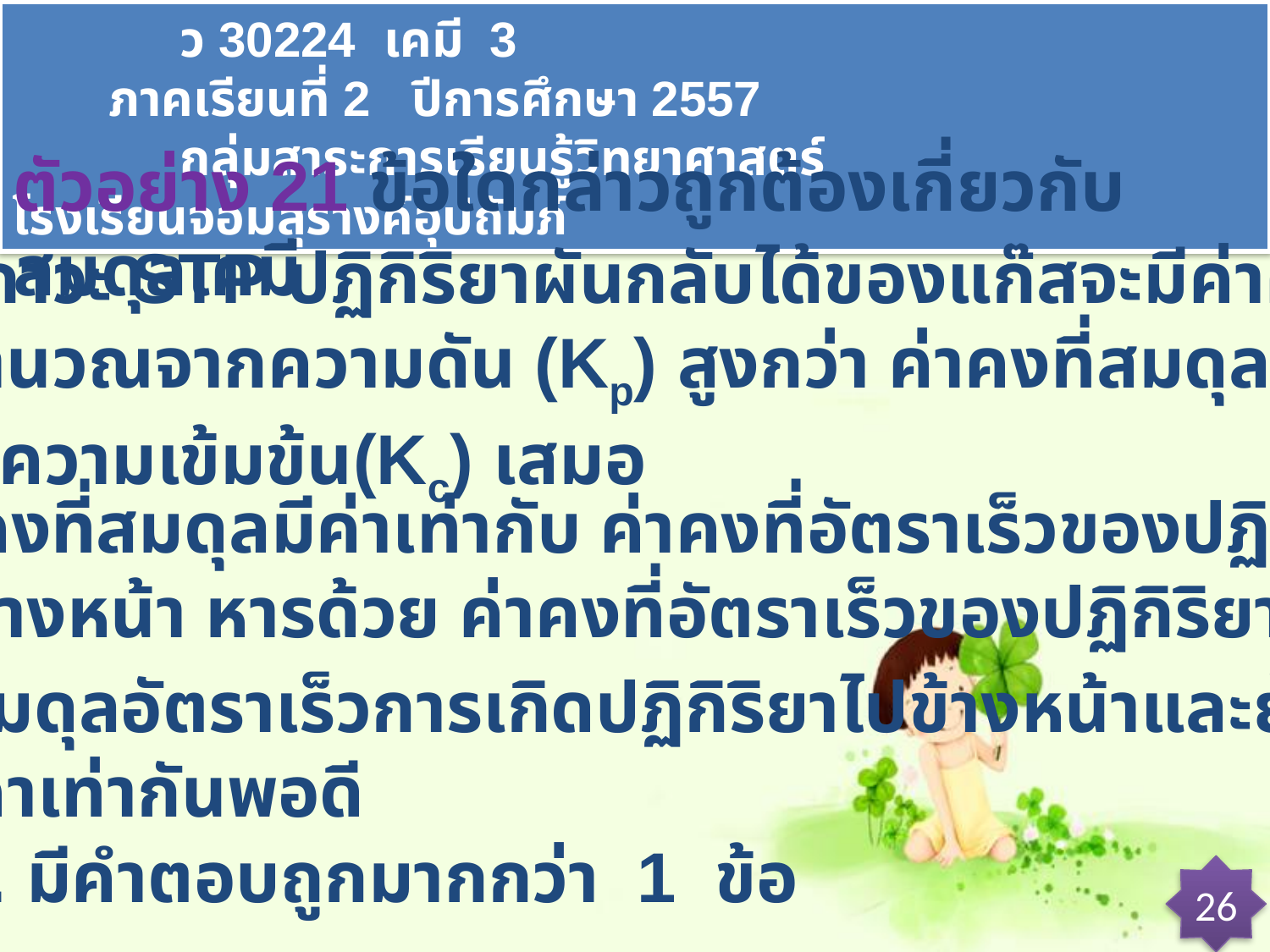

ว 30224  เคมี  3                                                             ภาคเรียนที่ 2   ปีการศึกษา 2557
             กลุ่มสาระการเรียนรู้วิทยาศาสตร์                                  โรงเรียนจอมสุรางค์อุปถัมภ์
ตัวอย่าง 21 ข้อใดกล่าวถูกต้องเกี่ยวกับสมดุลเคมี
1.ที่สภาวะ STP ปฏิกิริยาผันกลับได้ของแก๊สจะมีค่าคงที่สมดุล
   ที่คำนวณจากความดัน (Kp) สูงกว่า ค่าคงที่สมดุลที่คำนวณ
   จากความเข้มข้น(Kc) เสมอ
2.ค่าคงที่สมดุลมีค่าเท่ากับ ค่าคงที่อัตราเร็วของปฏิกิริยา
   ไปข้างหน้า หารด้วย ค่าคงที่อัตราเร็วของปฏิกิริยาย้อนกลับ
3.ที่สมดุลอัตราเร็วการเกิดปฏิกิริยาไปข้างหน้าและย้อนกลับ
    มีค่าเท่ากันพอดี
4. มีคำตอบถูกมากกว่า  1  ข้อ
26